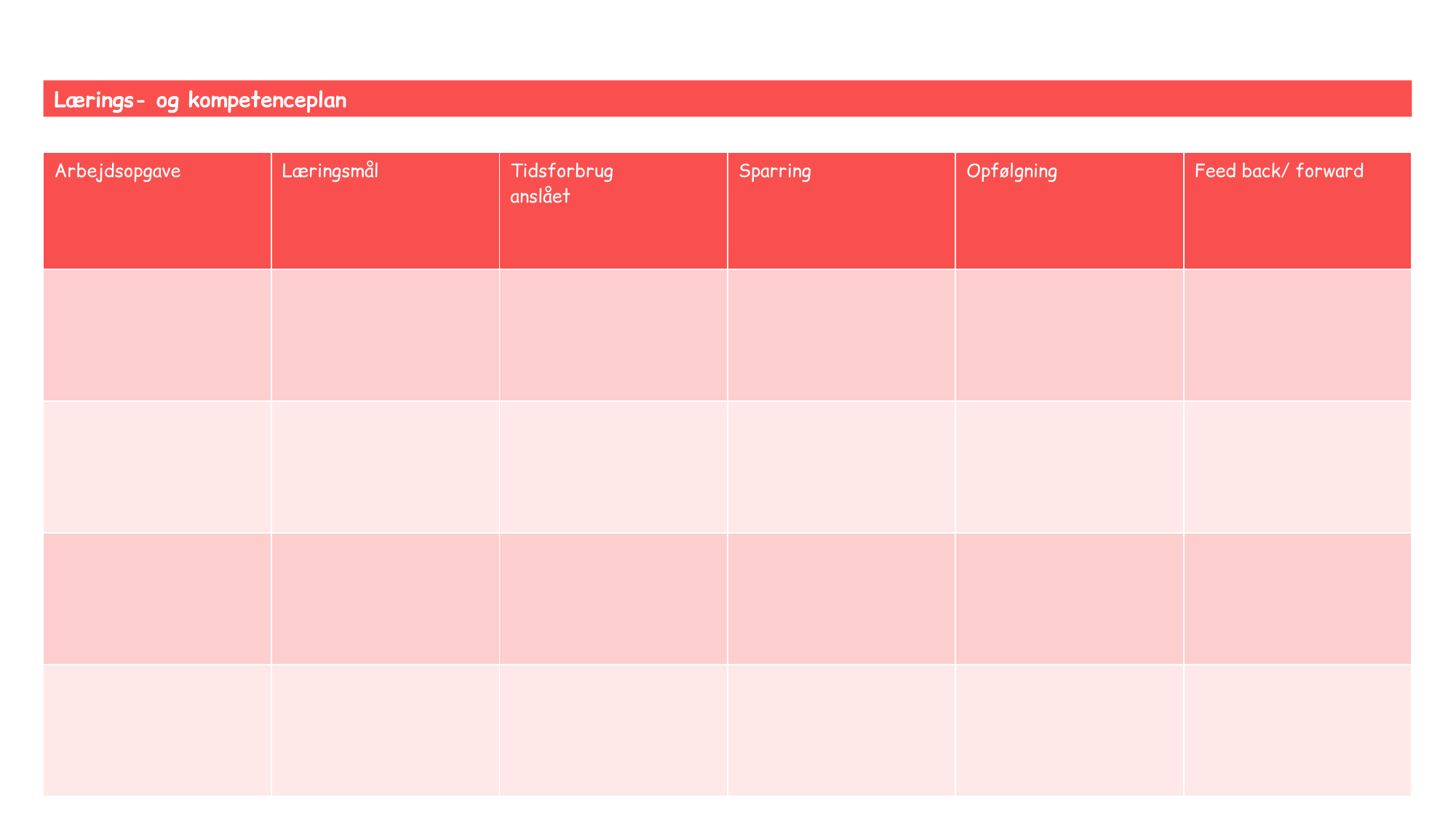

Lærings- og kompetenceplan
| Arbejdsopgave | Læringsmål | Tidsforbrug anslået | Sparring | Opfølgning | Feed back/ forward |
| --- | --- | --- | --- | --- | --- |
|  |  |  |  |  |  |
|  |  |  |  |  |  |
|  |  |  |  |  |  |
|  |  |  |  |  |  |
3 May, 2023